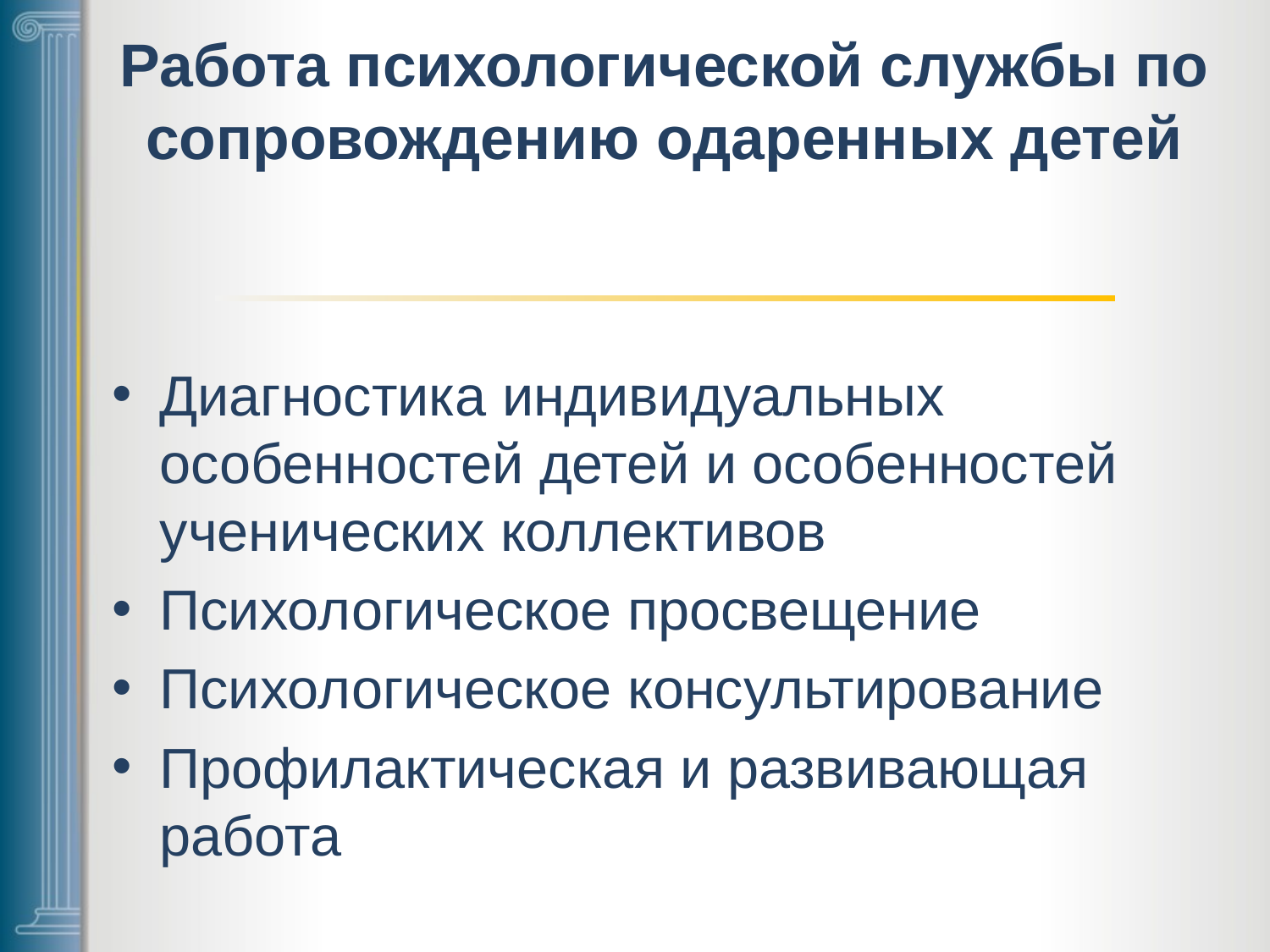

# Работа психологической службы по сопровождению одаренных детей

Диагностика индивидуальных особенностей детей и особенностей ученических коллективов
Психологическое просвещение
Психологическое консультирование
Профилактическая и развивающая работа